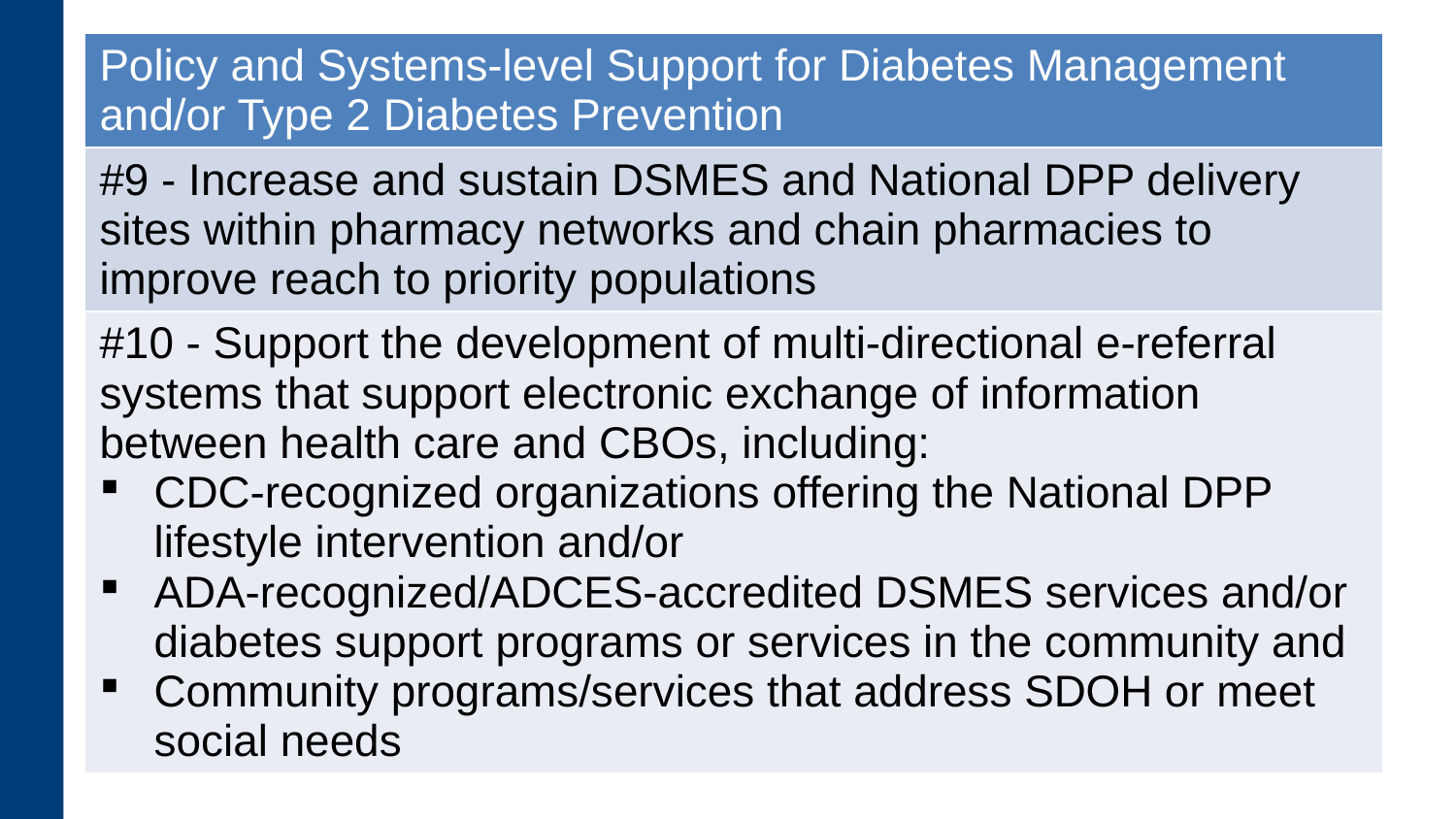

| Policy and Systems-level Support for Diabetes Management and/or Type 2 Diabetes Prevention |
| --- |
| #9 - Increase and sustain DSMES and National DPP delivery sites within pharmacy networks and chain pharmacies to improve reach to priority populations |
| #10 - Support the development of multi-directional e-referral systems that support electronic exchange of information between health care and CBOs, including: CDC-recognized organizations offering the National DPP lifestyle intervention and/or ADA-recognized/ADCES-accredited DSMES services and/or diabetes support programs or services in the community and Community programs/services that address SDOH or meet social needs |